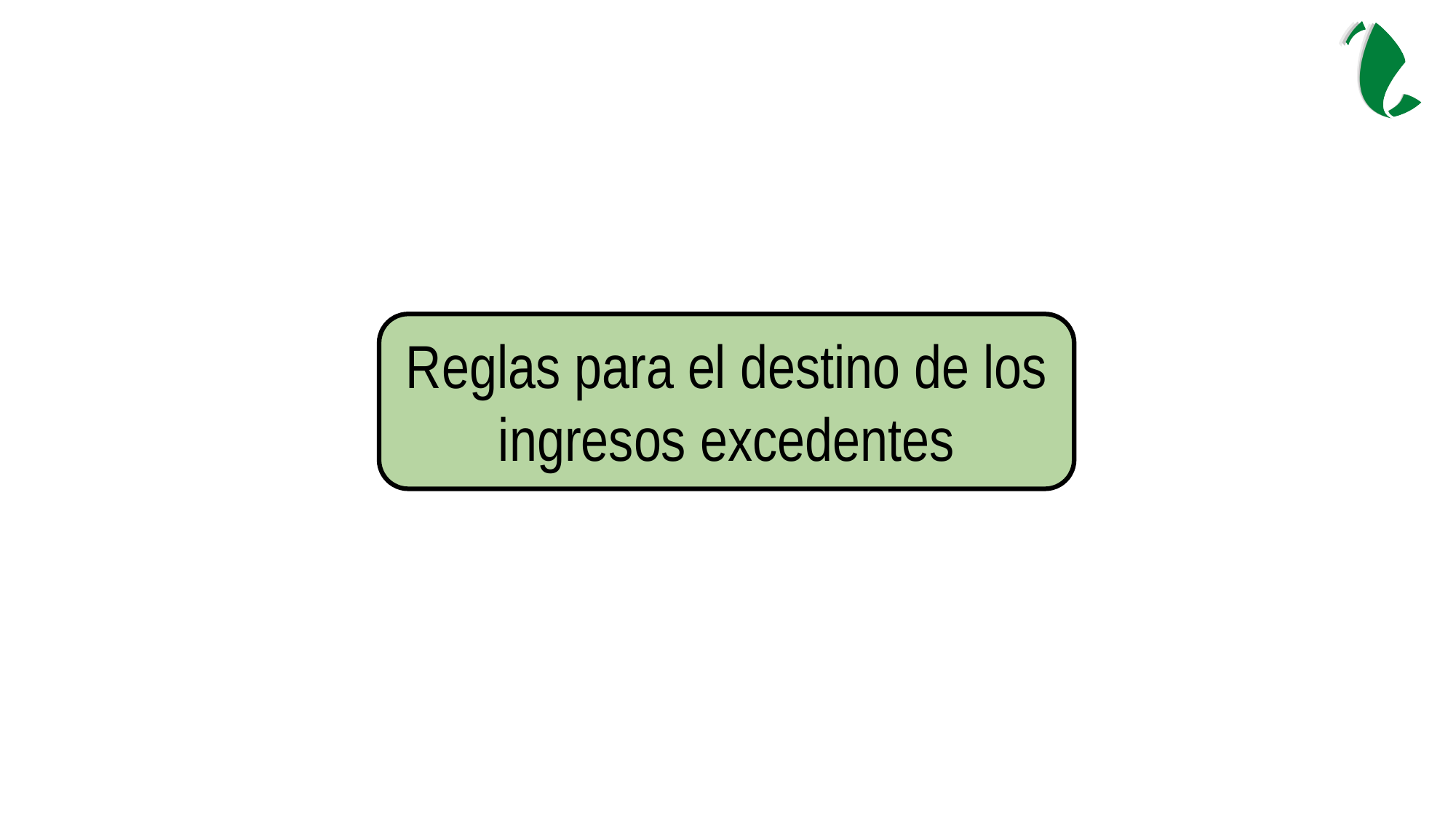

Reglas para el destino de los ingresos excedentes